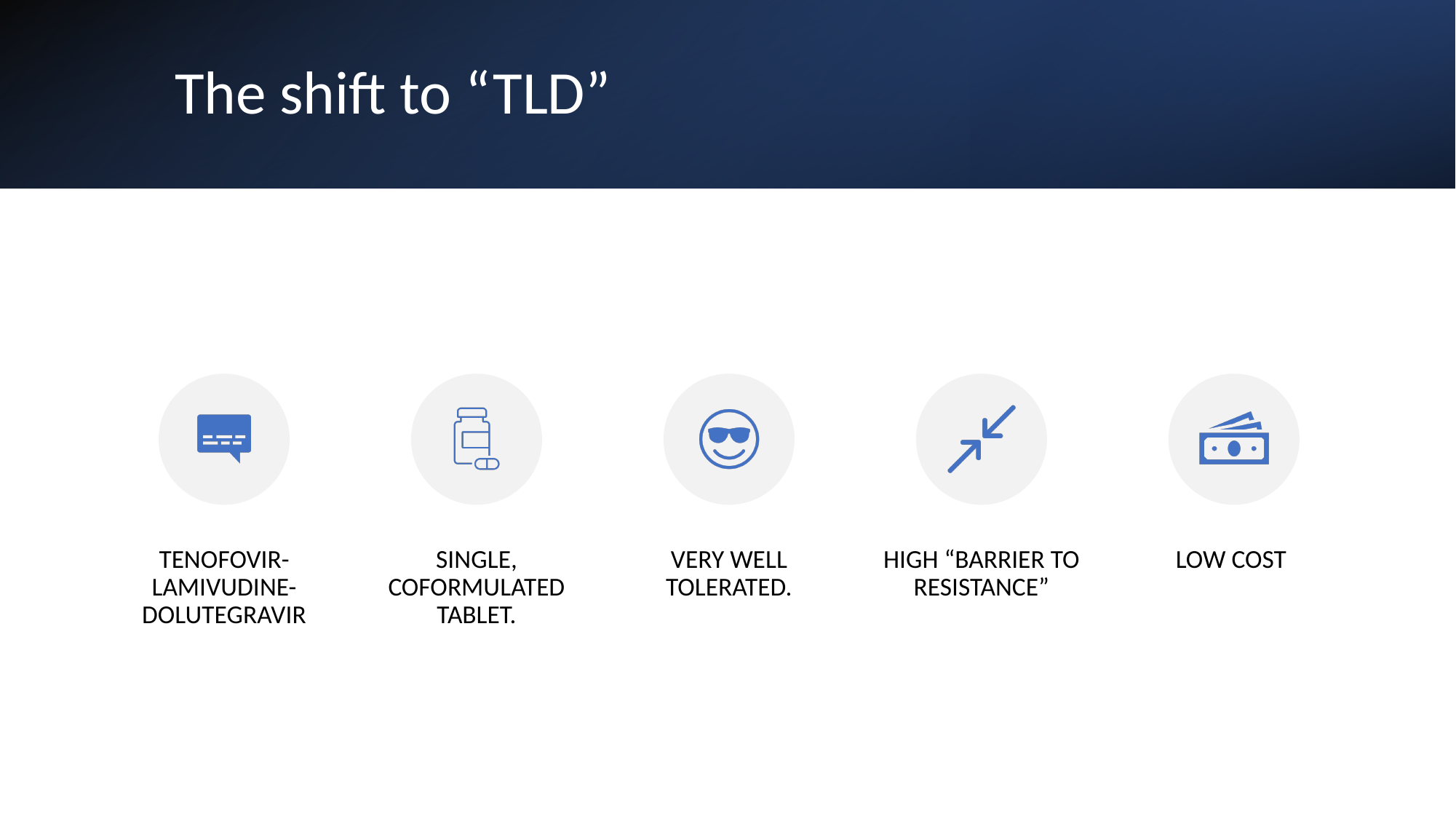

# The shift to “TLD”
Tenofovir-lamivudine-dolutegravir
Single, coformulated tablet.
Very well tolerated.
High “barrier to resistance”
Low cost